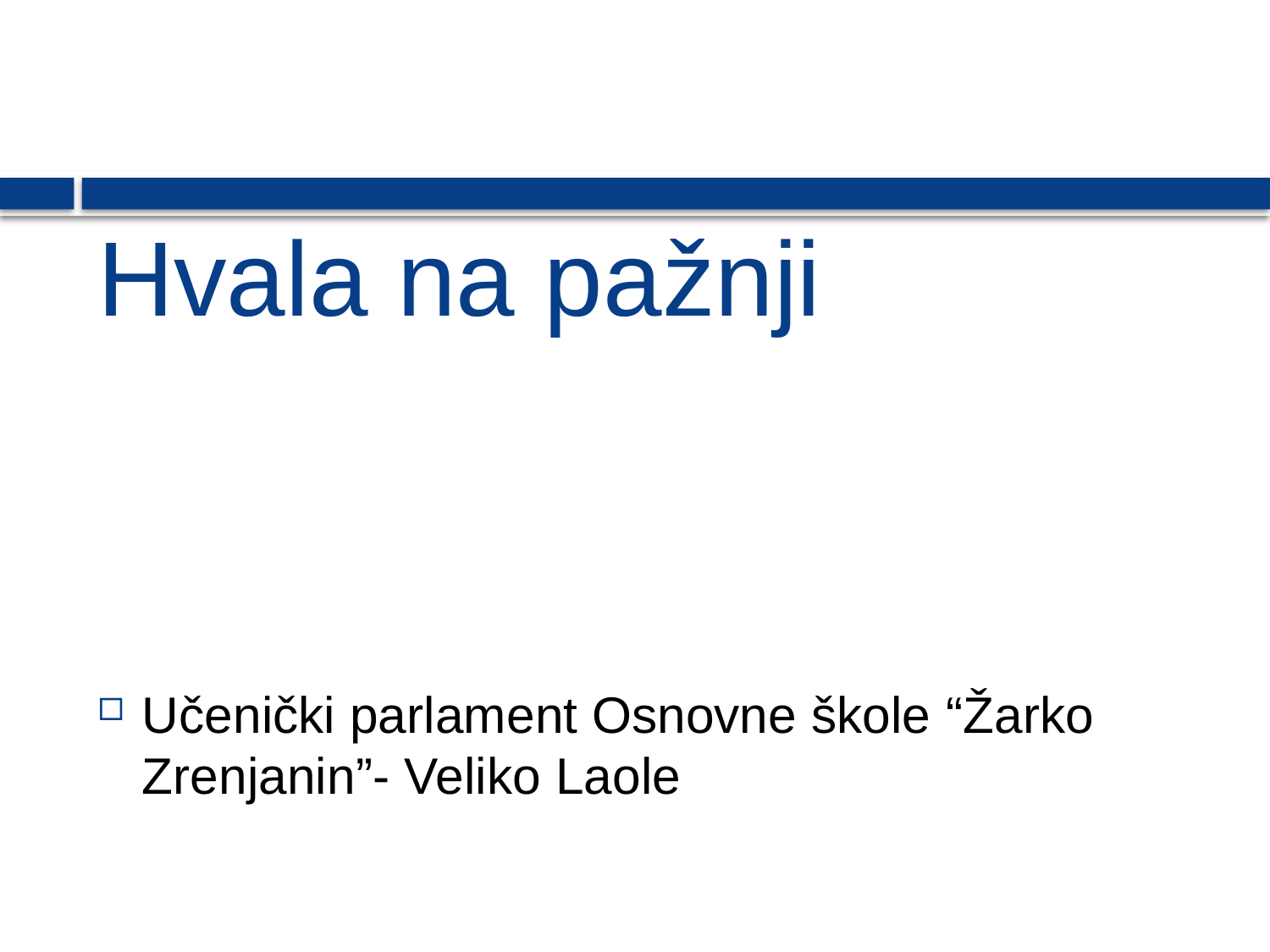

# Hvala na pažnji
Učenički parlament Osnovne škole “Žarko Zrenjanin”- Veliko Laole